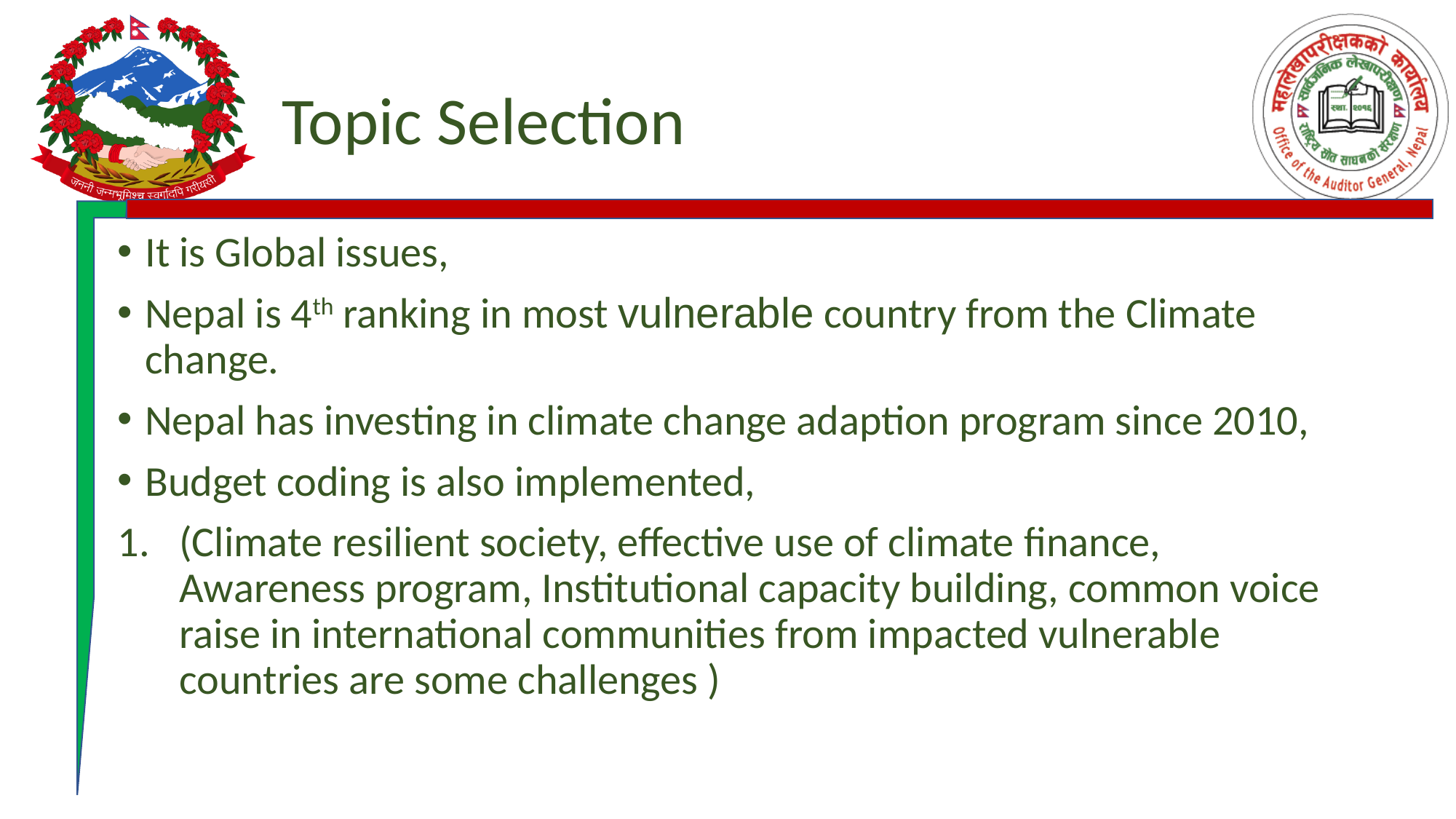

# Topic Selection
It is Global issues,
Nepal is 4th ranking in most vulnerable country from the Climate change.
Nepal has investing in climate change adaption program since 2010,
Budget coding is also implemented,
(Climate resilient society, effective use of climate finance, Awareness program, Institutional capacity building, common voice raise in international communities from impacted vulnerable countries are some challenges )